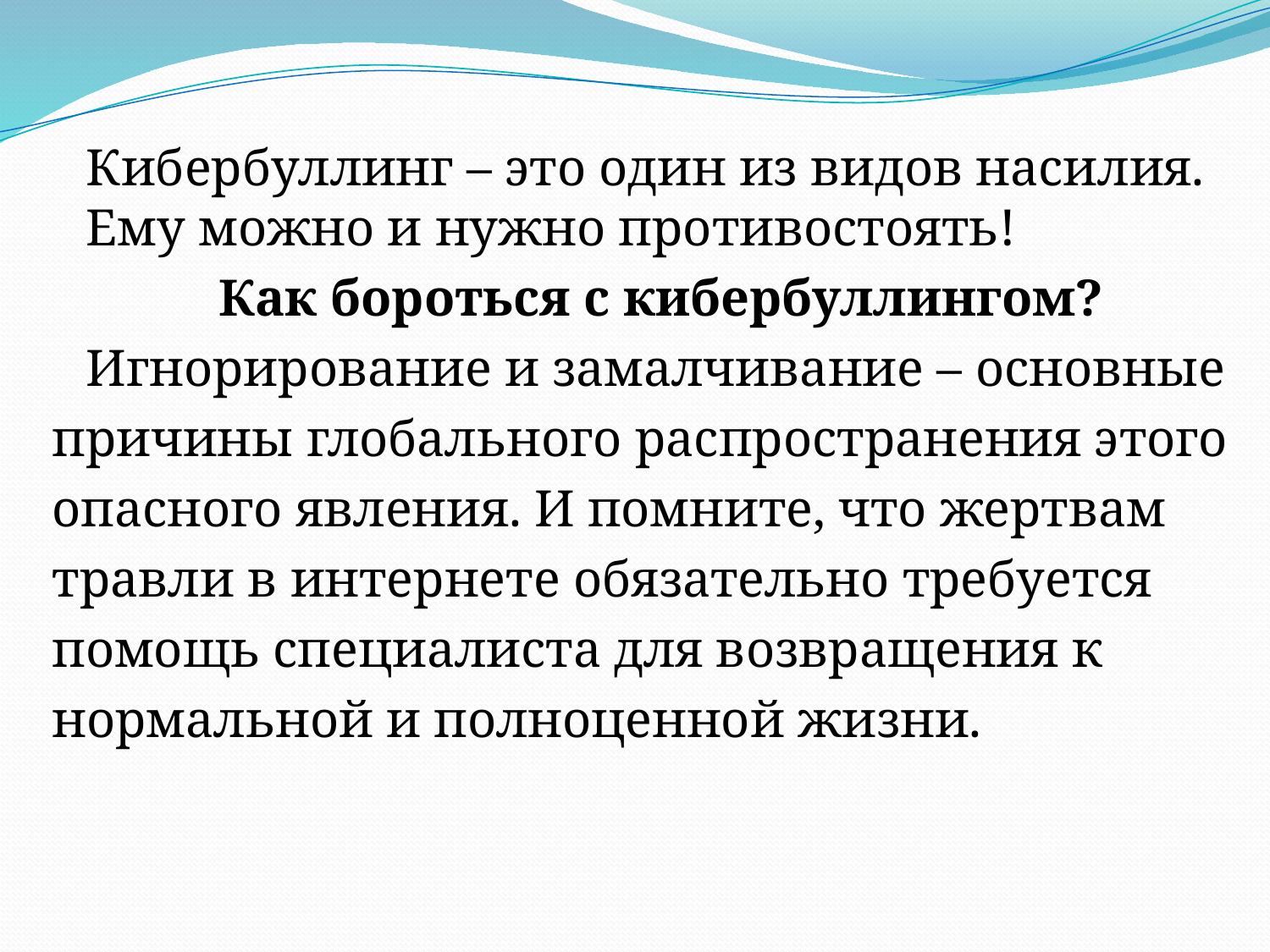

Кибербуллинг – это один из видов насилия. Ему можно и нужно противостоять!
 Как бороться с кибербуллингом?
	Игнорирование и замалчивание – основные
причины глобального распространения этого
опасного явления. И помните, что жертвам
травли в интернете обязательно требуется
помощь специалиста для возвращения к
нормальной и полноценной жизни.